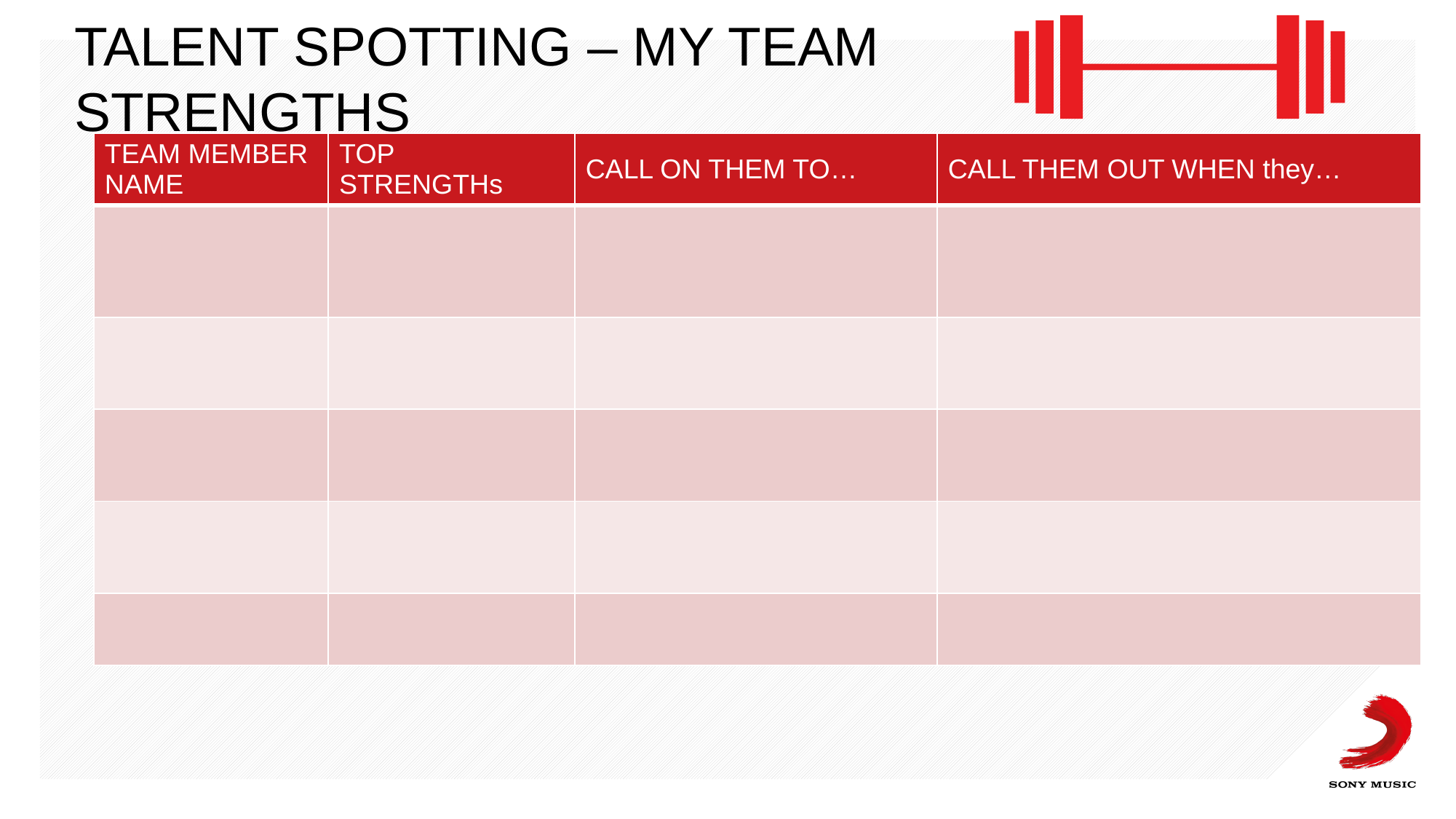

# TALENT SPOTTING – MY TEAM STRENGTHS
| TEAM MEMBER NAME | TOP STRENGTHs | CALL ON THEM TO… | CALL THEM OUT WHEN they… |
| --- | --- | --- | --- |
|  |  |  |  |
|  |  |  |  |
|  |  |  |  |
|  |  |  |  |
|  |  |  |  |